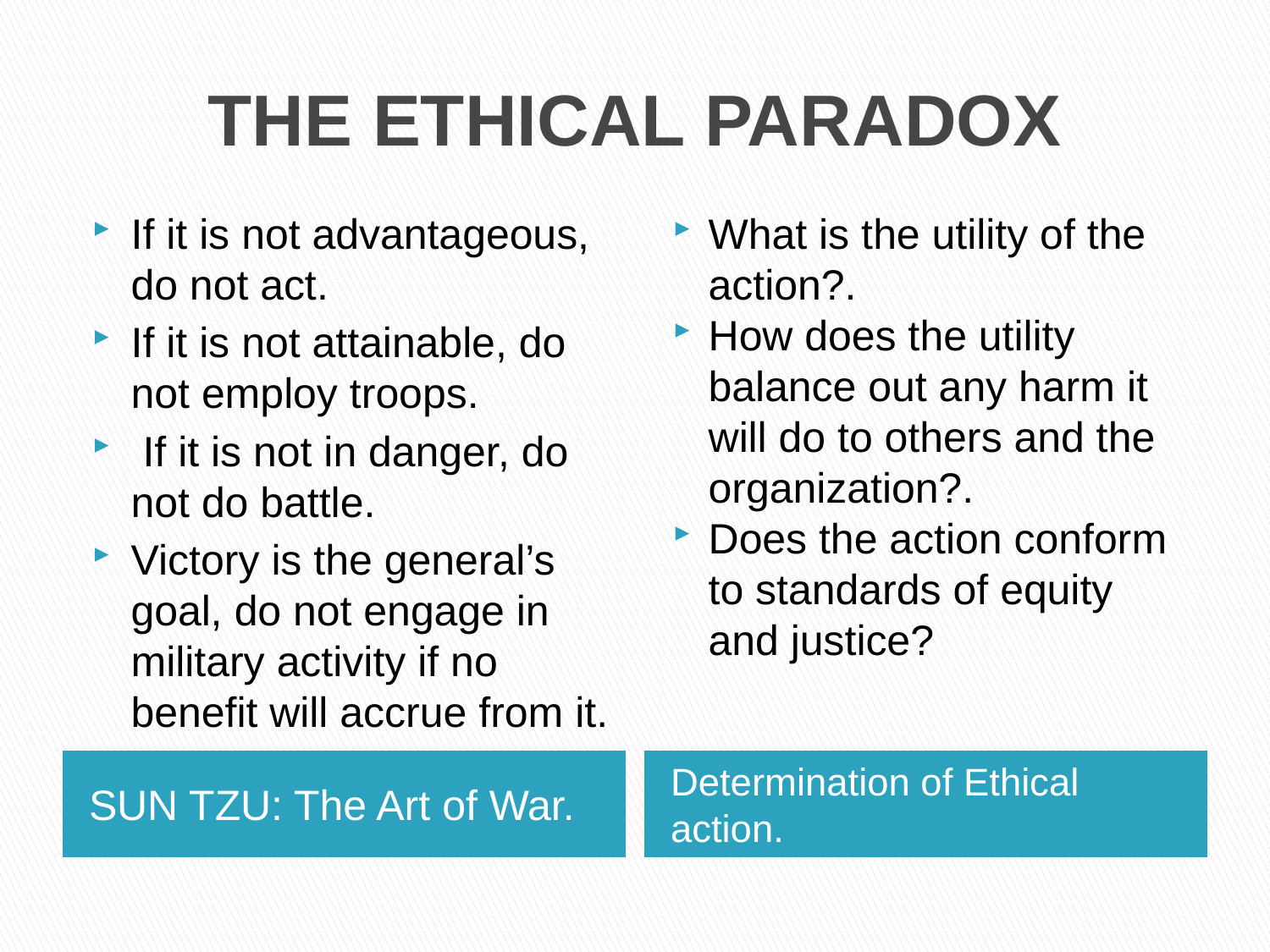

# THE ETHICAL PARADOX
If it is not advantageous, do not act.
If it is not attainable, do not employ troops.
 If it is not in danger, do not do battle.
Victory is the general’s goal, do not engage in military activity if no benefit will accrue from it.
What is the utility of the action?.
How does the utility balance out any harm it will do to others and the organization?.
Does the action conform to standards of equity and justice?
SUN TZU: The Art of War.
Determination of Ethical action.